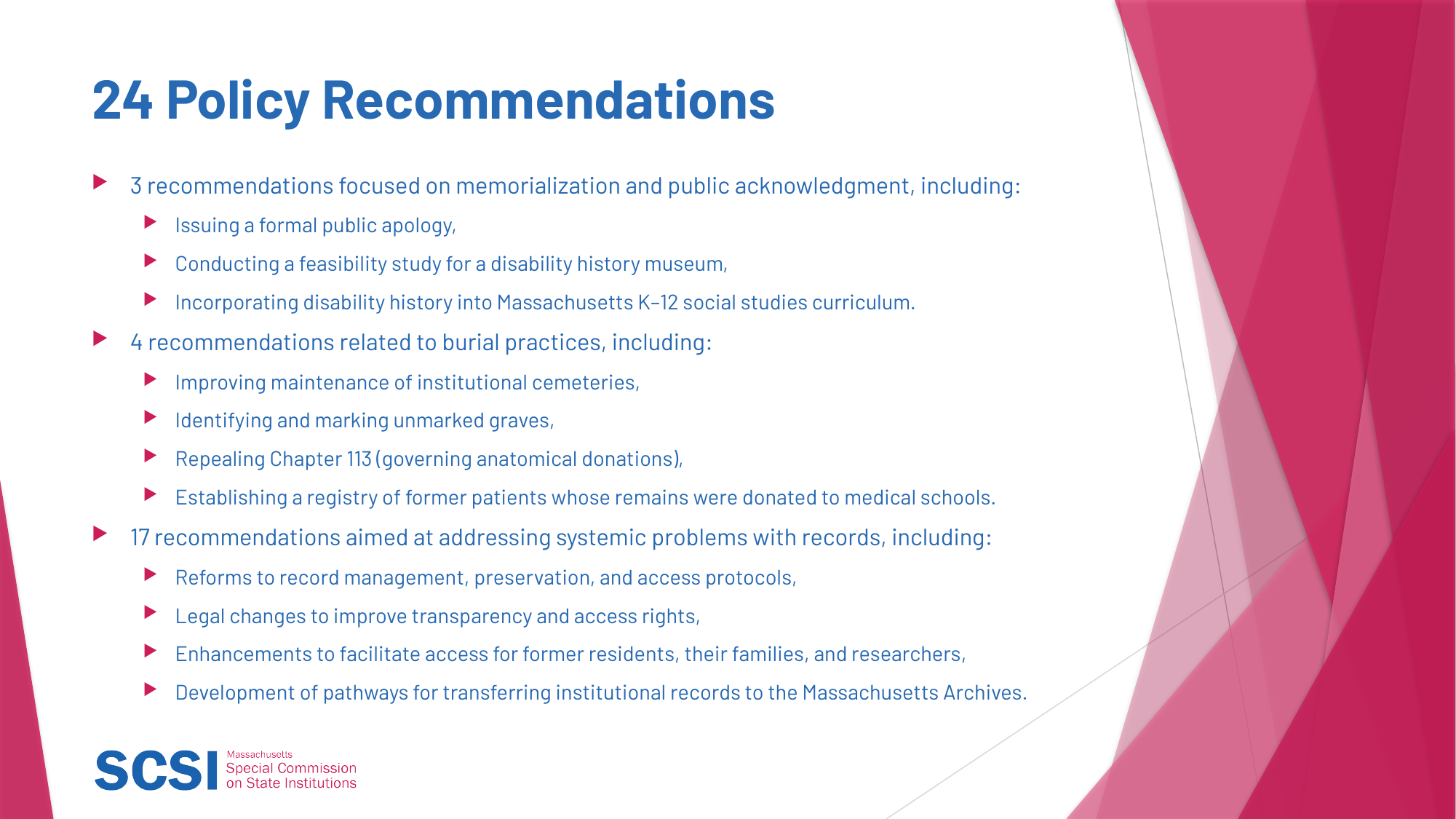

# 24 Policy Recommendations
3 recommendations focused on memorialization and public acknowledgment, including:
Issuing a formal public apology,
Conducting a feasibility study for a disability history museum,
Incorporating disability history into Massachusetts K–12 social studies curriculum.
4 recommendations related to burial practices, including:
Improving maintenance of institutional cemeteries,
Identifying and marking unmarked graves,
Repealing Chapter 113 (governing anatomical donations),
Establishing a registry of former patients whose remains were donated to medical schools.
17 recommendations aimed at addressing systemic problems with records, including:
Reforms to record management, preservation, and access protocols,
Legal changes to improve transparency and access rights,
Enhancements to facilitate access for former residents, their families, and researchers,
Development of pathways for transferring institutional records to the Massachusetts Archives.